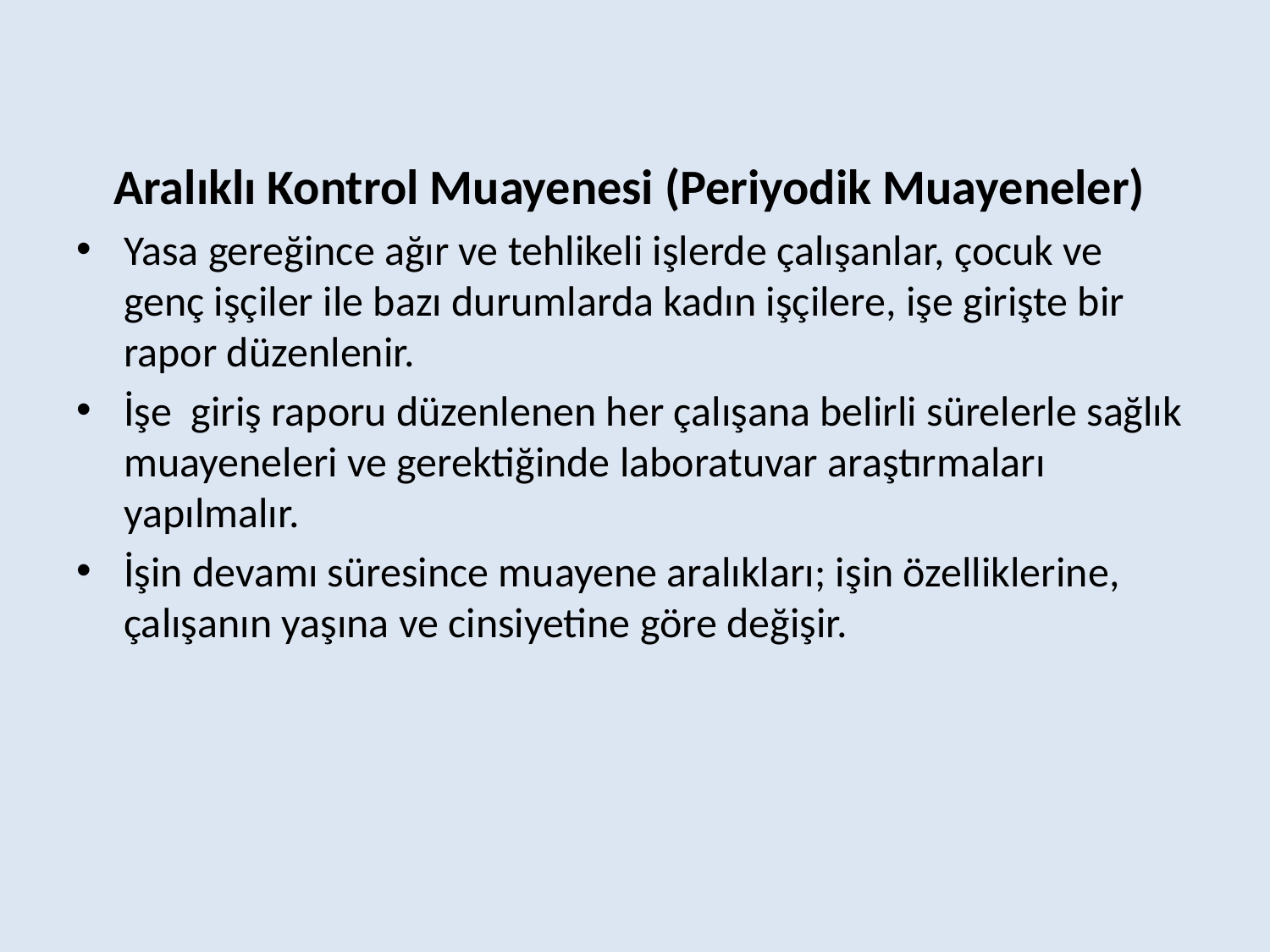

Aralıklı Kontrol Muayenesi (Periyodik Muayeneler)
Yasa gereğince ağır ve tehlikeli işlerde çalışanlar, çocuk ve genç işçiler ile bazı durumlarda kadın işçilere, işe girişte bir rapor düzenlenir.
İşe  giriş raporu düzenlenen her çalışana belirli sürelerle sağlık muayeneleri ve gerektiğinde laboratuvar araştırmaları yapılmalır.
İşin devamı süresince muayene aralıkları; işin özelliklerine, çalışanın yaşına ve cinsiyetine göre değişir.